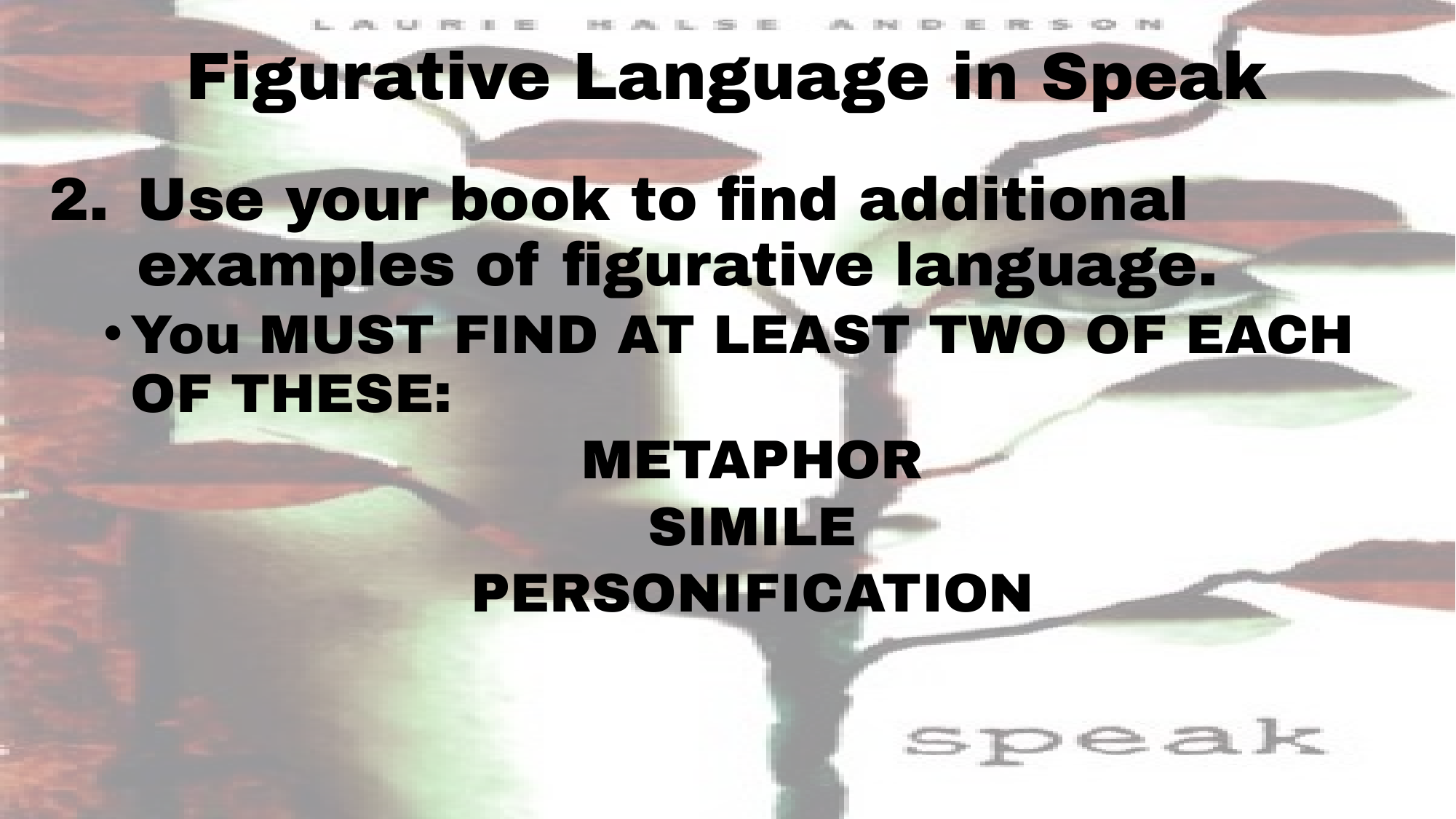

# Figurative Language in Speak
Use your book to find additional examples of figurative language.
You MUST FIND AT LEAST TWO OF EACH OF THESE:
METAPHOR
SIMILE
PERSONIFICATION